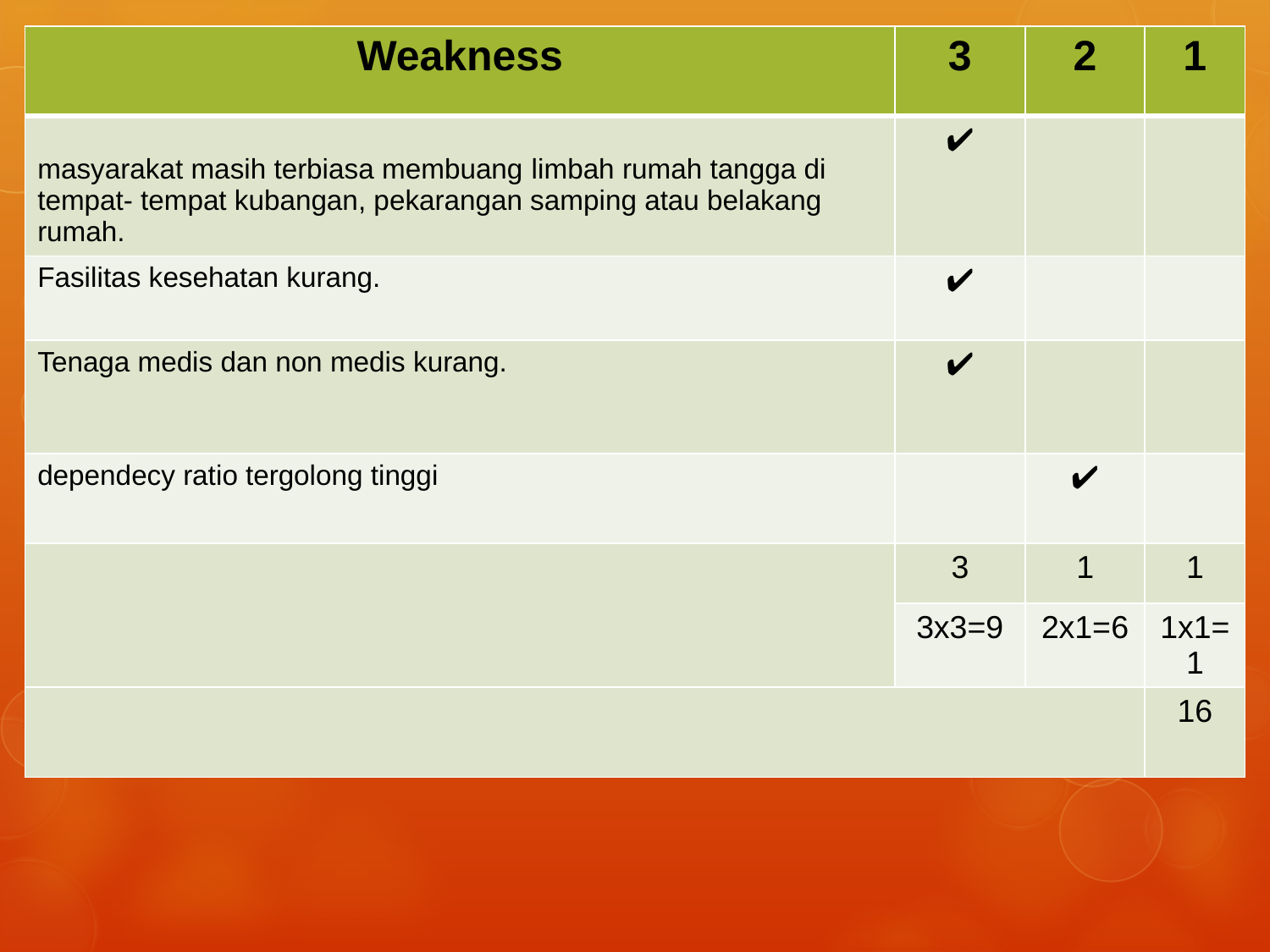

| Weakness | 3 | 2 | 1 |
| --- | --- | --- | --- |
| masyarakat masih terbiasa membuang limbah rumah tangga di tempat- tempat kubangan, pekarangan samping atau belakang rumah. | ✔ |  |  |
| Fasilitas kesehatan kurang. | ✔ |  |  |
| Tenaga medis dan non medis kurang. | ✔ |  |  |
| dependecy ratio tergolong tinggi |  | ✔ |  |
|  | 3 | 1 | 1 |
|  | 3x3=9 | 2x1=6 | 1x1=1 |
|  |  |  | 16 |